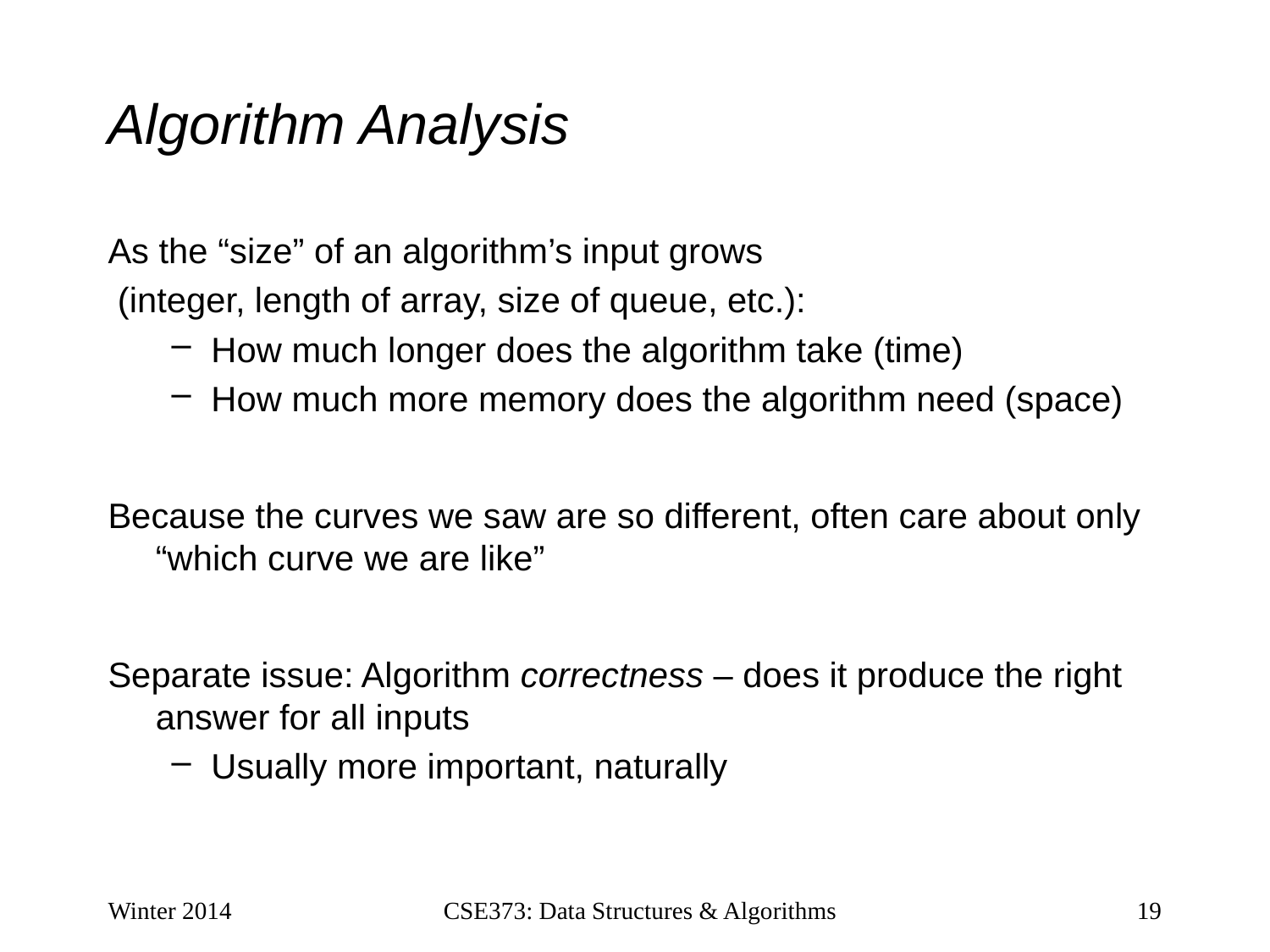

# Algorithm Analysis
As the “size” of an algorithm’s input grows
 (integer, length of array, size of queue, etc.):
How much longer does the algorithm take (time)
How much more memory does the algorithm need (space)

Because the curves we saw are so different, often care about only “which curve we are like”

Separate issue: Algorithm correctness – does it produce the right answer for all inputs
Usually more important, naturally
Winter 2014
CSE373: Data Structures & Algorithms
19